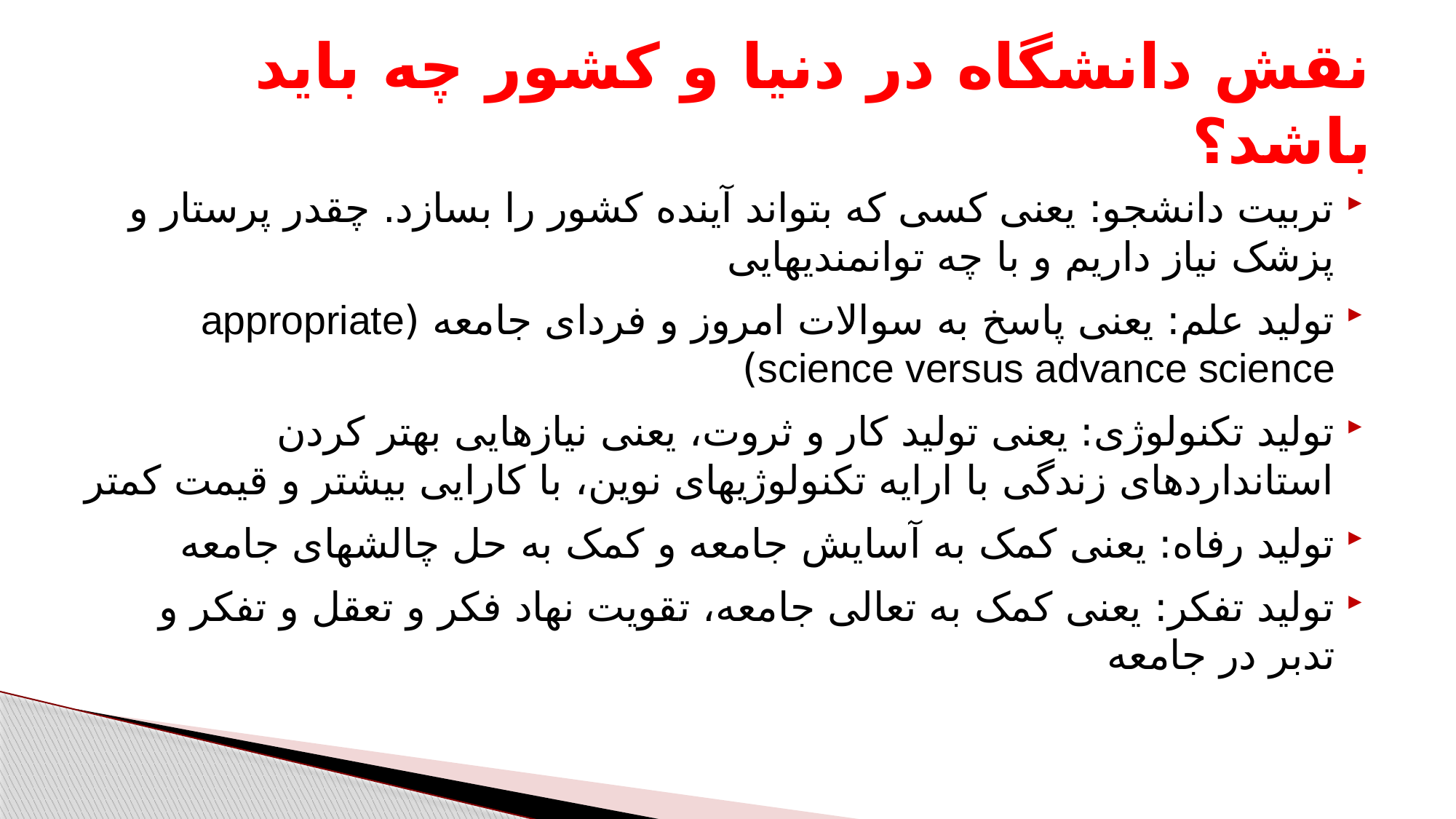

# نقش دانشگاه در دنیا و کشور چه باید باشد؟
تربیت دانشجو: یعنی کسی که بتواند آینده کشور را بسازد. چقدر پرستار و پزشک نیاز داریم و با چه توانمندیهایی
تولید علم: یعنی پاسخ به سوالات امروز و فردای جامعه (appropriate science versus advance science)
تولید تکنولوژی: یعنی تولید کار و ثروت، یعنی نیازهایی بهتر کردن استانداردهای زندگی با ارایه تکنولوژیهای نوین، با کارایی بیشتر و قیمت کمتر
تولید رفاه: یعنی کمک به آسایش جامعه و کمک به حل چالشهای جامعه
تولید تفکر: یعنی کمک به تعالی جامعه، تقویت نهاد فکر و تعقل و تفکر و تدبر در جامعه